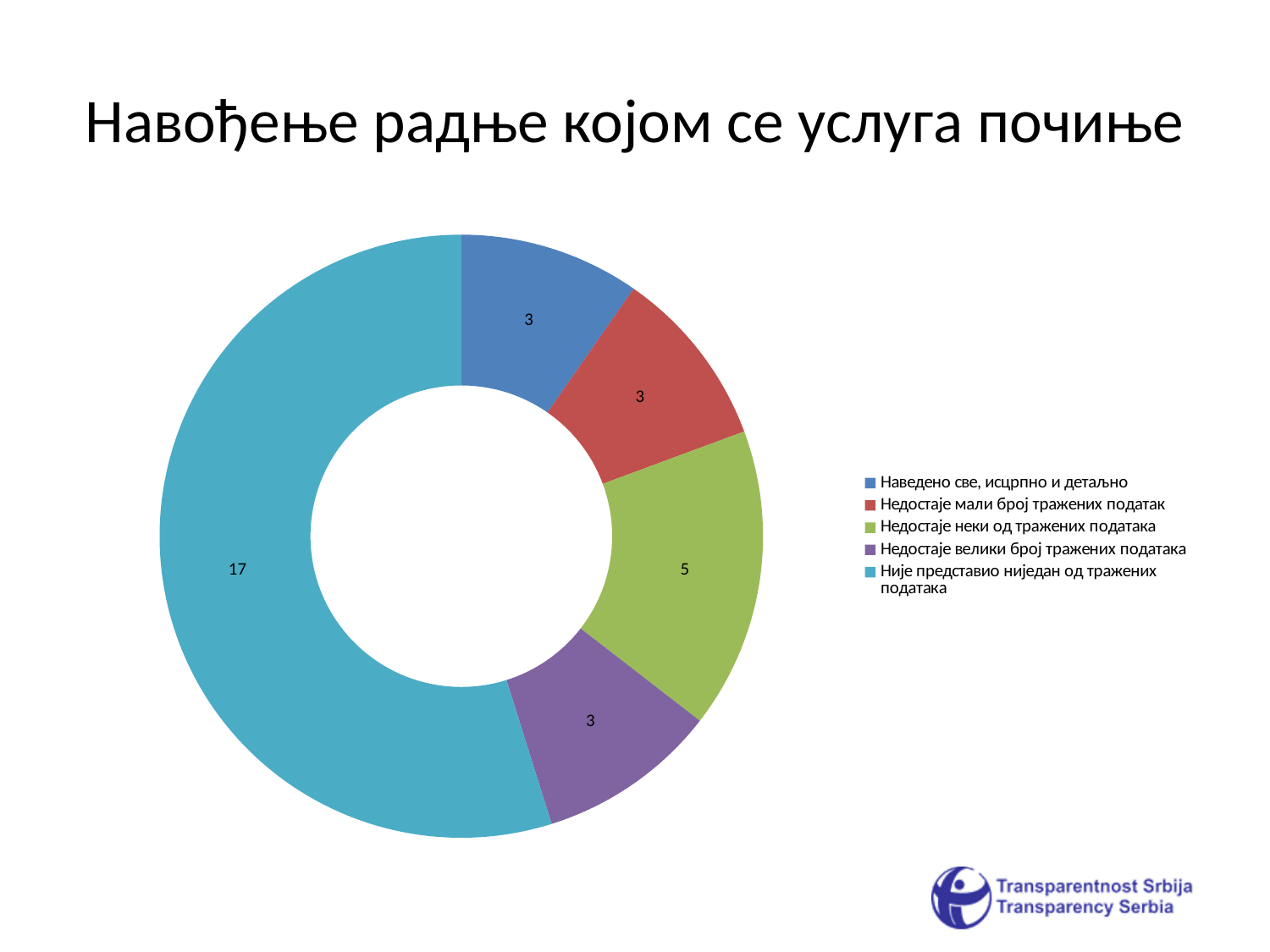

# Навођење радње којом се услуга почиње

### Chart

| Category |  |
|---|---|
| Наведено све, исцрпно и детаљно | 3.0 |
| Недостаје мали број тражених податак  | 3.0 |
| Недостаје неки од тражених података  | 5.0 |
| Недостаје велики број тражених података  | 3.0 |
| Није представио ниједан од тражених података | 17.0 |